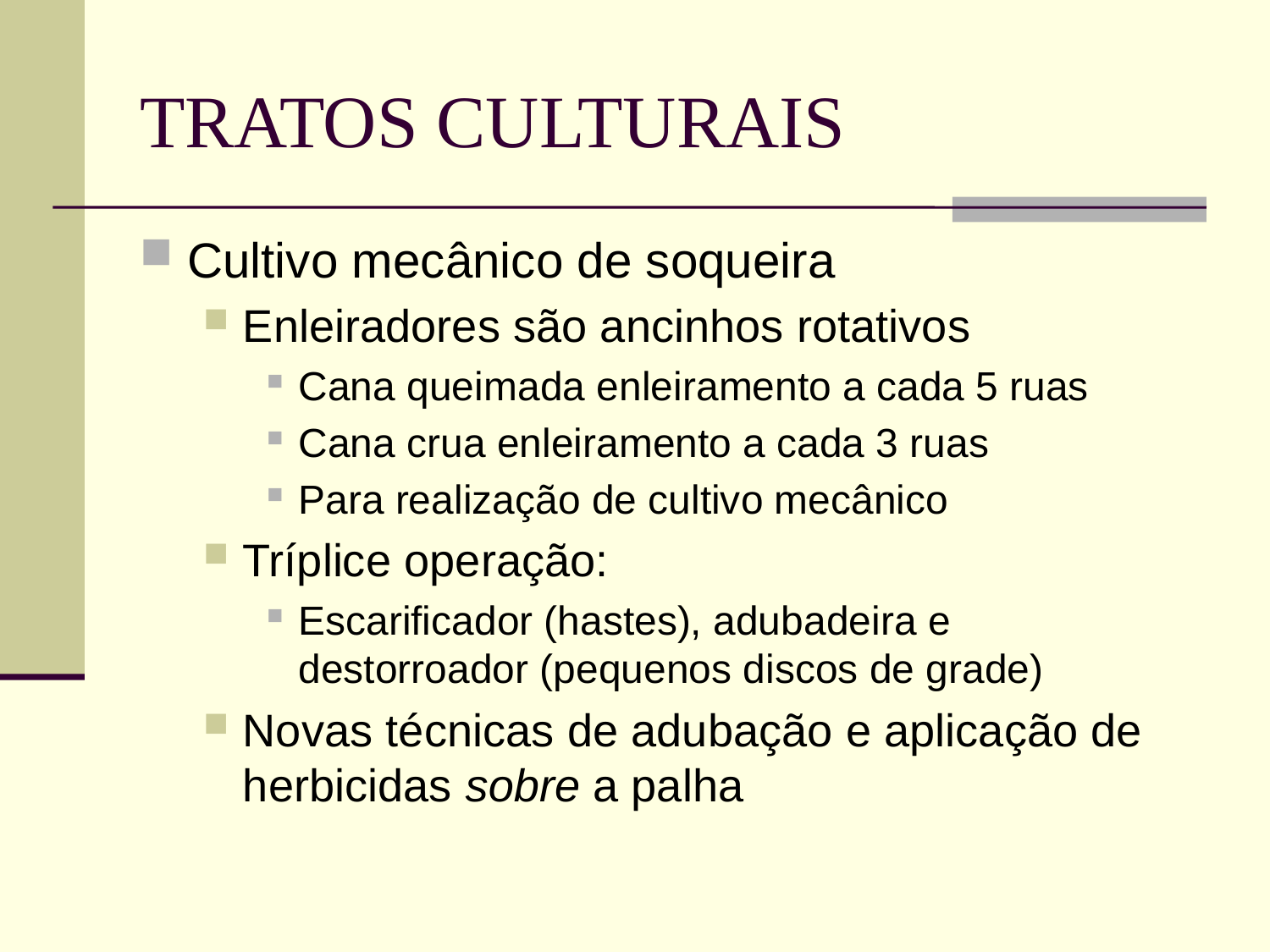

# TRATOS CULTURAIS
Cultivo mecânico de soqueira
Enleiradores são ancinhos rotativos
Cana queimada enleiramento a cada 5 ruas
Cana crua enleiramento a cada 3 ruas
Para realização de cultivo mecânico
Tríplice operação:
Escarificador (hastes), adubadeira e destorroador (pequenos discos de grade)
Novas técnicas de adubação e aplicação de herbicidas sobre a palha